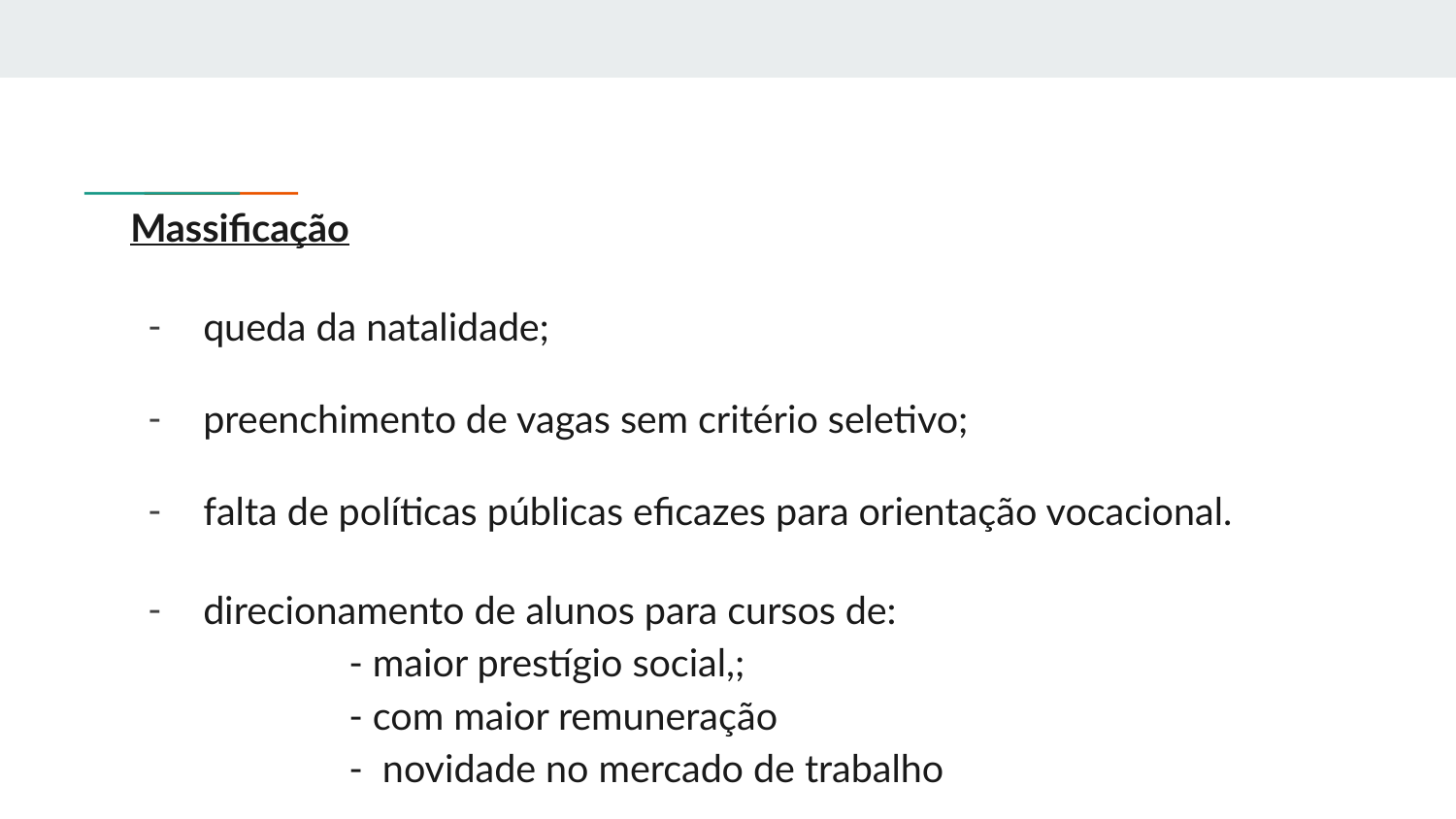

Massificação

queda da natalidade;

preenchimento de vagas sem critério seletivo;

falta de políticas públicas eficazes para orientação vocacional.

direcionamento de alunos para cursos de:
- maior prestígio social,;
- com maior remuneração
-  novidade no mercado de trabalho